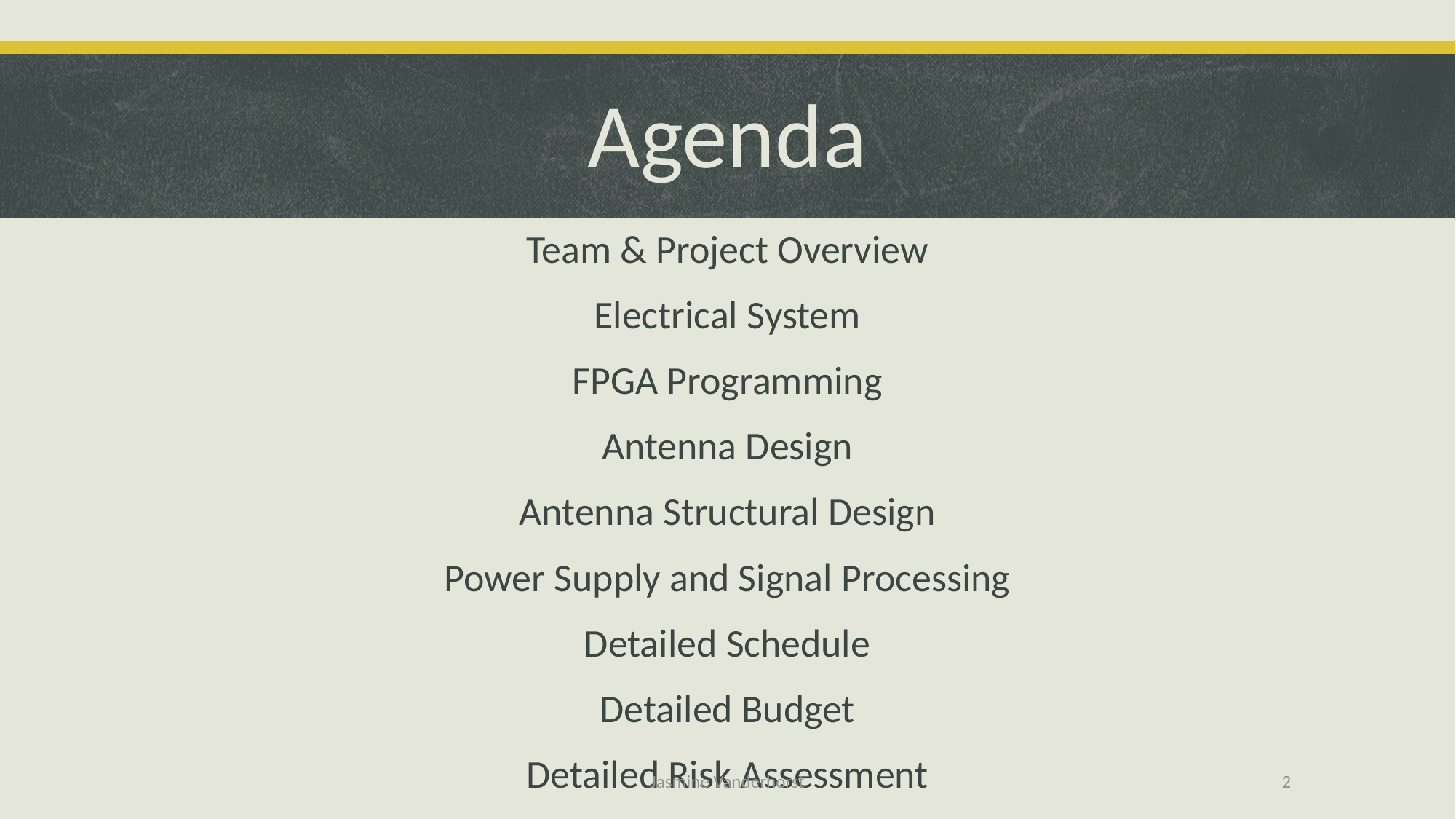

# Agenda
Team & Project Overview
Electrical System
FPGA Programming
Antenna Design
Antenna Structural Design
Power Supply and Signal Processing
Detailed Schedule
Detailed Budget
Detailed Risk Assessment

Jasmine Vanderhorst
2